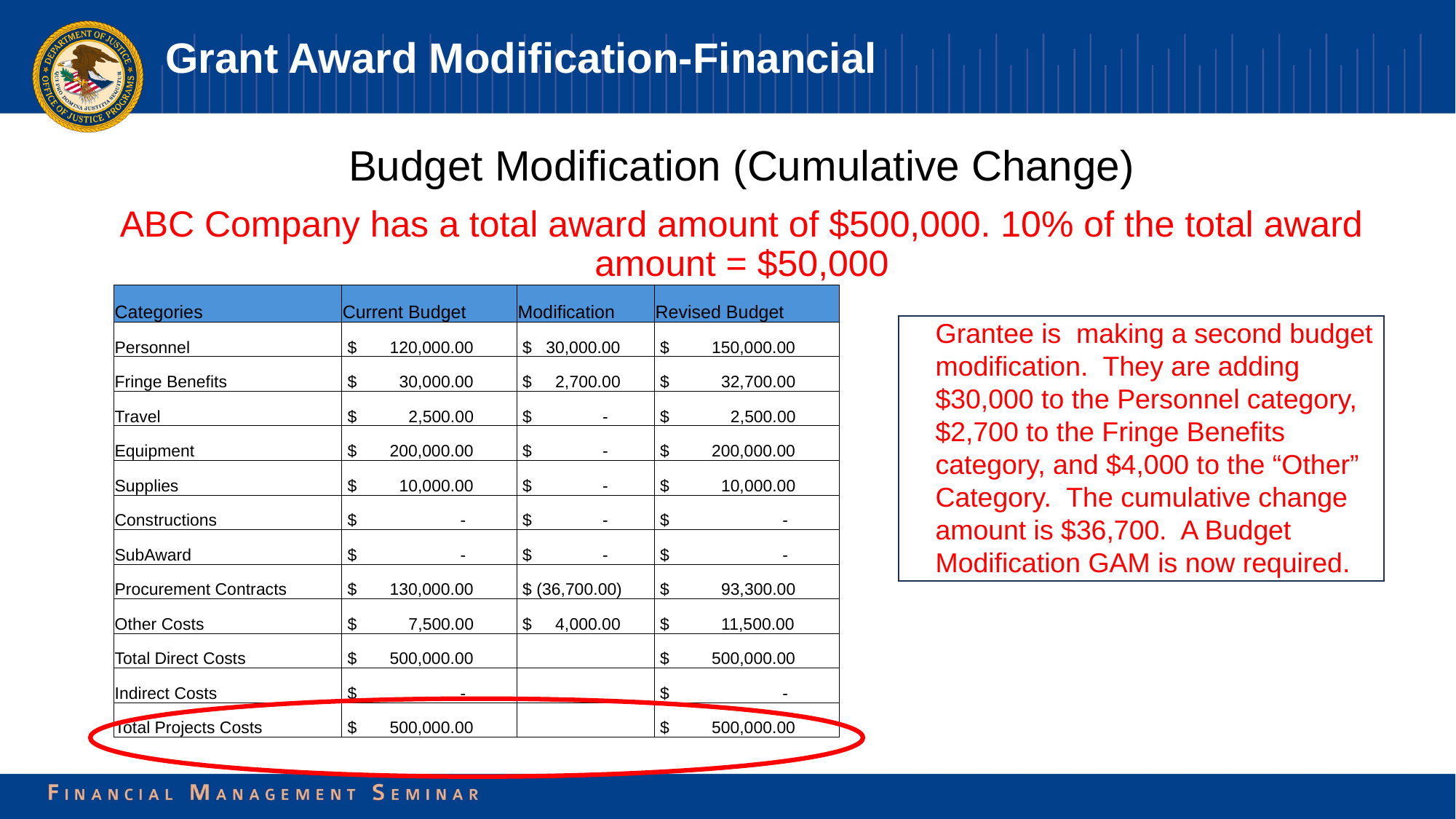

# Grant Award Modification-Financial
Budget Modification (Cumulative Change)
ABC Company has a total award amount of $500,000. 10% of the total award amount = $50,000

| Categories | Current Budget | Modification | Revised Budget |
| --- | --- | --- | --- |
| Personnel | $ 120,000.00 | $ 30,000.00 | $ 150,000.00 |
| Fringe Benefits | $ 30,000.00 | $ 2,700.00 | $ 32,700.00 |
| Travel | $ 2,500.00 | $ - | $ 2,500.00 |
| Equipment | $ 200,000.00 | $ - | $ 200,000.00 |
| Supplies | $ 10,000.00 | $ - | $ 10,000.00 |
| Constructions | $ - | $ - | $ - |
| SubAward | $ - | $ - | $ - |
| Procurement Contracts | $ 130,000.00 | $ (36,700.00) | $ 93,300.00 |
| Other Costs | $ 7,500.00 | $ 4,000.00 | $ 11,500.00 |
| Total Direct Costs | $ 500,000.00 |  | $ 500,000.00 |
| Indirect Costs | $ - |  | $ - |
| Total Projects Costs | $ 500,000.00 |  | $ 500,000.00 |
Grantee is  making a second budget modification.  They are adding $30,000 to the Personnel category, $2,700 to the Fringe Benefits category, and $4,000 to the “Other” Category.  The cumulative change amount is $36,700.  A Budget Modification GAM is now required.